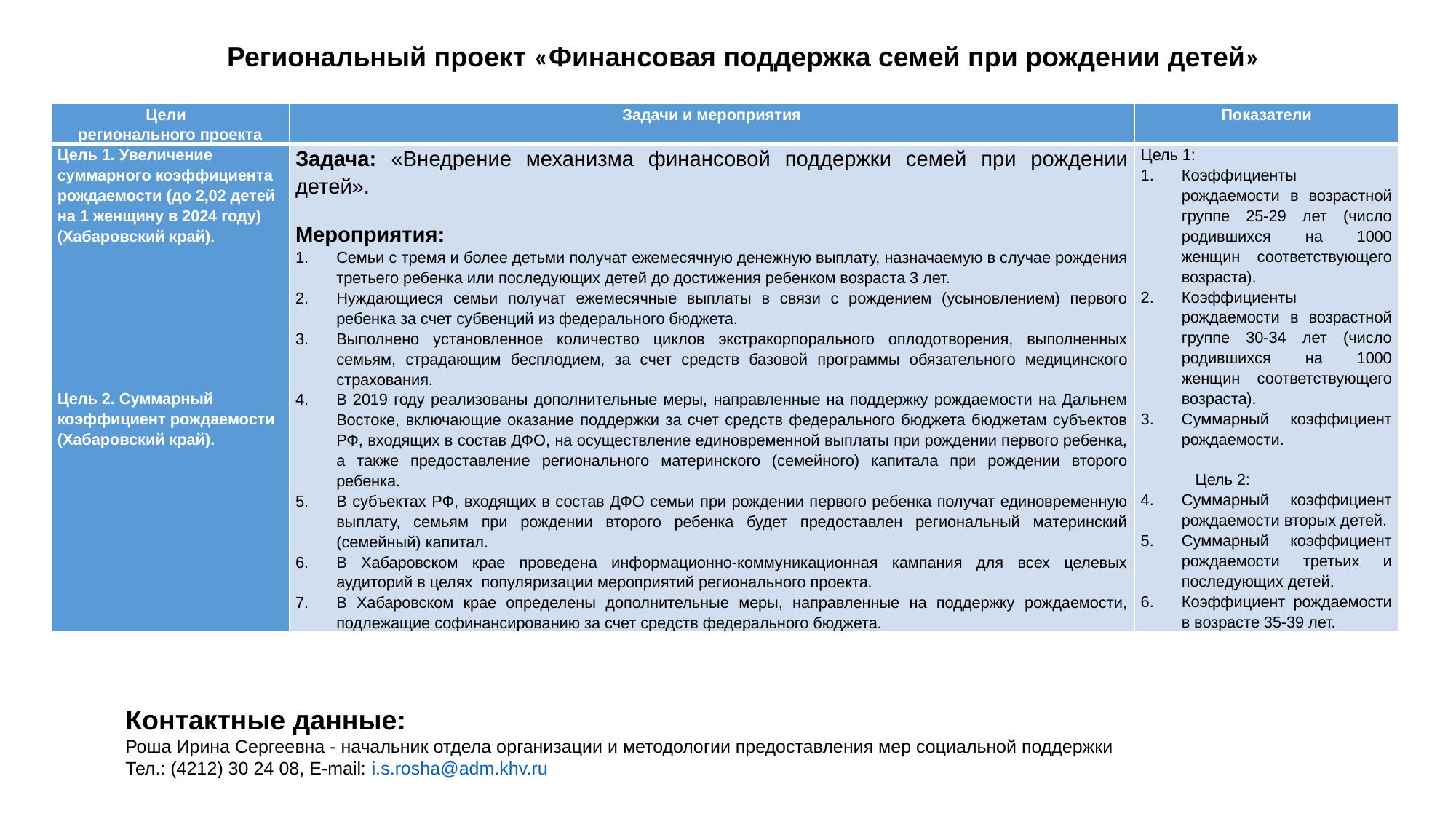

Региональный проект «Финансовая поддержка семей при рождении детей»
| Цели регионального проекта | Задачи и мероприятия | Показатели |
| --- | --- | --- |
| Цель 1. Увеличение суммарного коэффициента рождаемости (до 2,02 детей на 1 женщину в 2024 году) (Хабаровский край).               Цель 2. Суммарный коэффициент рождаемости (Хабаровский край). | Задача: «Внедрение механизма финансовой поддержки семей при рождении детей».   Мероприятия: Семьи с тремя и более детьми получат ежемесячную денежную выплату, назначаемую в случае рождения третьего ребенка или последующих детей до достижения ребенком возраста 3 лет. Нуждающиеся семьи получат ежемесячные выплаты в связи с рождением (усыновлением) первого ребенка за счет субвенций из федерального бюджета. Выполнено установленное количество циклов экстракорпорального оплодотворения, выполненных семьям, страдающим бесплодием, за счет средств базовой программы обязательного медицинского страхования. В 2019 году реализованы дополнительные меры, направленные на поддержку рождаемости на Дальнем Востоке, включающие оказание поддержки за счет средств федерального бюджета бюджетам субъектов РФ, входящих в состав ДФО, на осуществление единовременной выплаты при рождении первого ребенка, а также предоставление регионального материнского (семейного) капитала при рождении второго ребенка. В субъектах РФ, входящих в состав ДФО семьи при рождении первого ребенка получат единовременную выплату, семьям при рождении второго ребенка будет предоставлен региональный материнский (семейный) капитал. В Хабаровском крае проведена информационно-коммуникационная кампания для всех целевых аудиторий в целях популяризации мероприятий регионального проекта. В Хабаровском крае определены дополнительные меры, направленные на поддержку рождаемости, подлежащие софинансированию за счет средств федерального бюджета. | Цель 1: Коэффициенты рождаемости в возрастной группе 25-29 лет (число родившихся на 1000 женщин соответствующего возраста). Коэффициенты рождаемости в возрастной группе 30-34 лет (число родившихся на 1000 женщин соответствующего возраста). Суммарный коэффициент рождаемости.   Цель 2: Суммарный коэффициент рождаемости вторых детей. Суммарный коэффициент рождаемости третьих и последующих детей. Коэффициент рождаемости в возрасте 35-39 лет. |
Контактные данные:
Роша Ирина Сергеевна - начальник отдела организации и методологии предоставления мер социальной поддержки
Тел.: (4212) 30 24 08, E-mail: i.s.rosha@adm.khv.ru